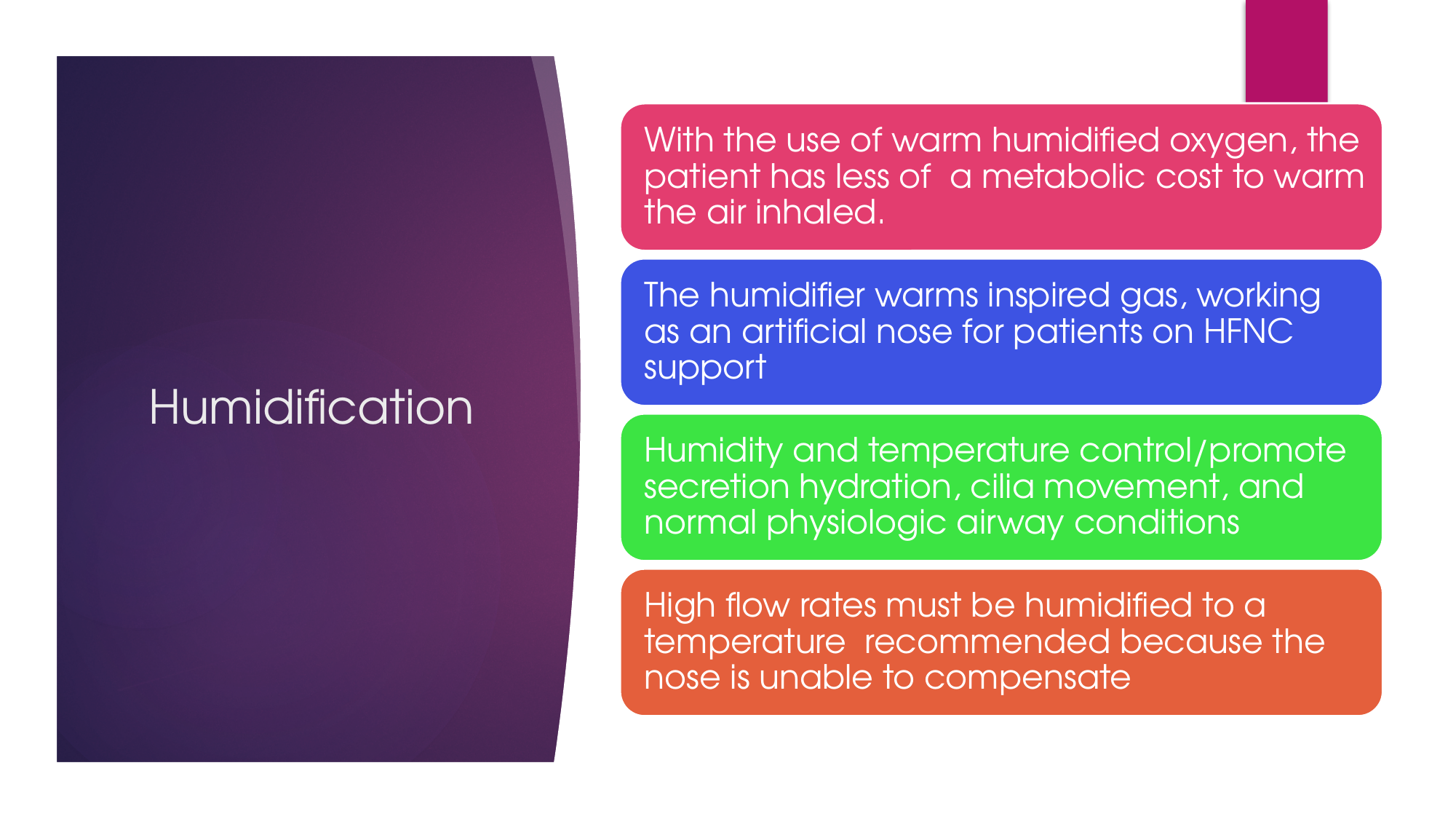

With the use of warm humidified oxygen, the patient has less of  a metabolic cost to warm the air inhaled.
The humidifier warms inspired gas, working as an artificial nose for patients on HFNC support
Humidity and temperature control/promote secretion hydration, cilia movement, and normal physiologic airway conditions
High flow rates must be humidified to a  temperature  recommended because the nose is unable to compensate
# Humidification